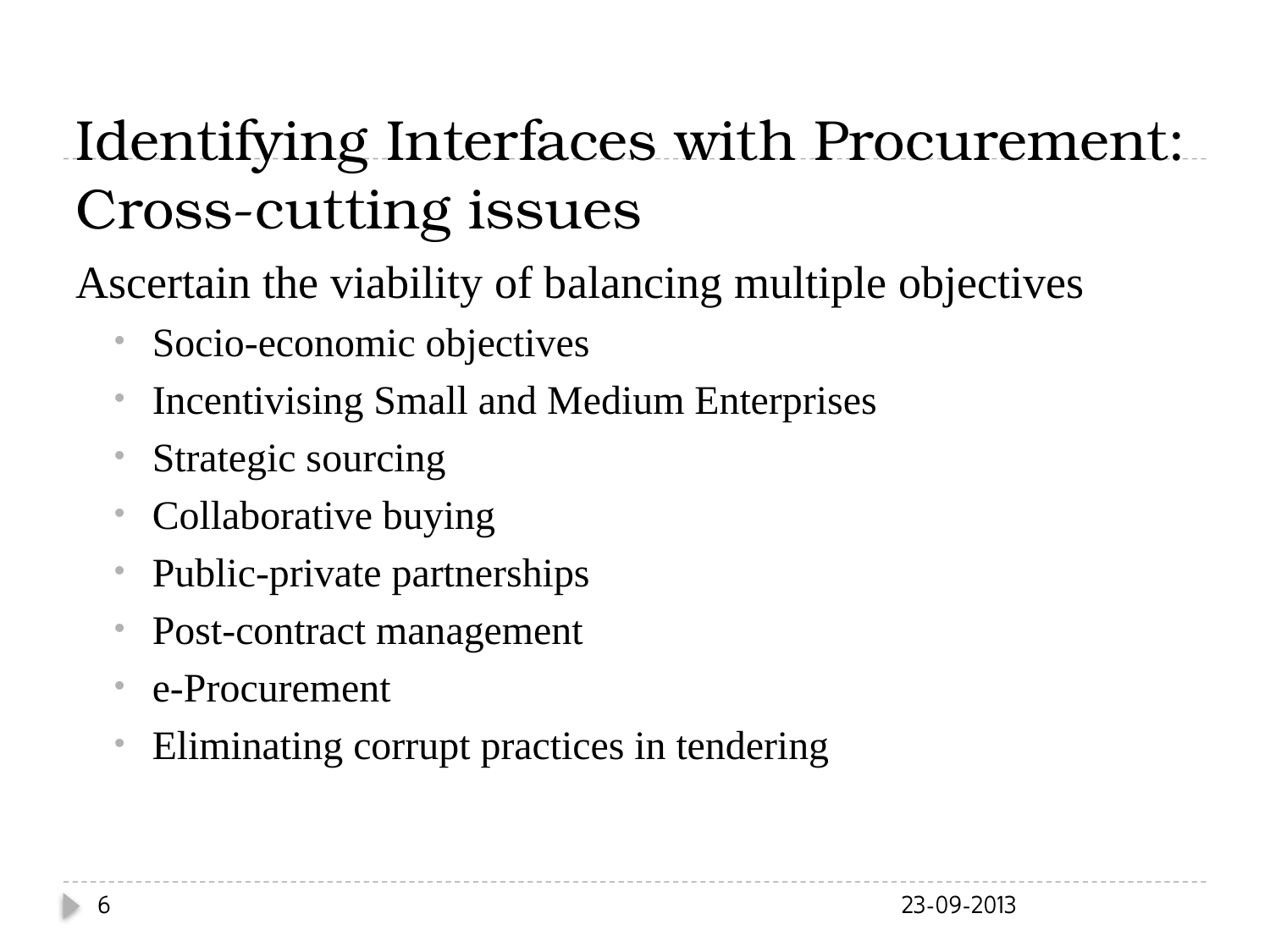

# Identifying Interfaces with Procurement: Cross-cutting issues
Ascertain the viability of balancing multiple objectives
Socio-economic objectives
Incentivising Small and Medium Enterprises
Strategic sourcing
Collaborative buying
Public-private partnerships
Post-contract management
e-Procurement
Eliminating corrupt practices in tendering

6
23-09-2013